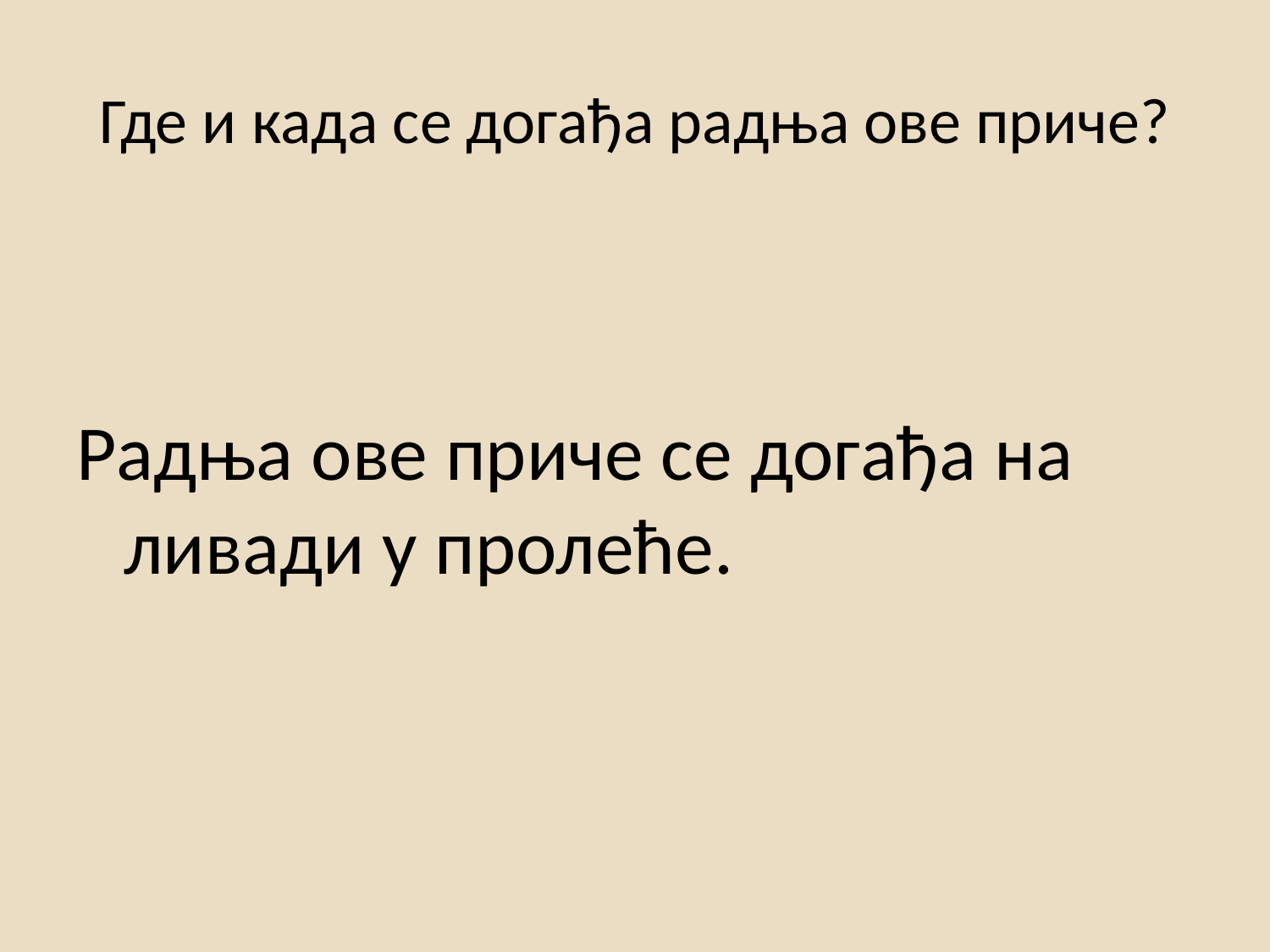

# Где и када се догађа радња ове приче?
Радња ове приче се догађа на ливади у пролеће.